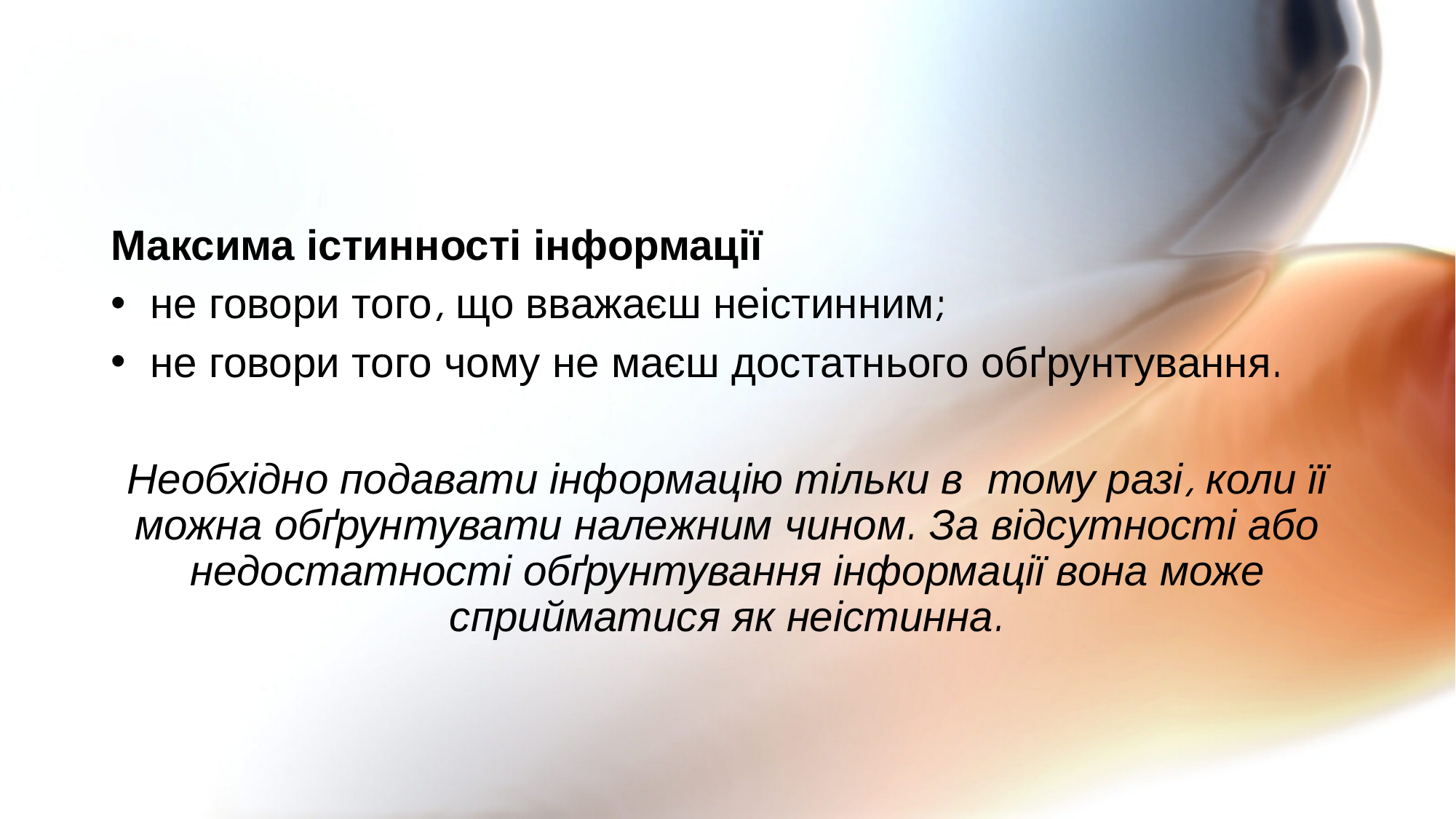

#
Максима істинності інформації
 не говори того, що вважаєш неістинним;
 не говори того чому не маєш достатнього обґрунтування.

Необхідно подавати інформацію тільки в  тому разі, коли її можна обґрунтувати належним чином. За відсутності або недостатності обґрунтування інформації вона може сприйматися як неістинна.